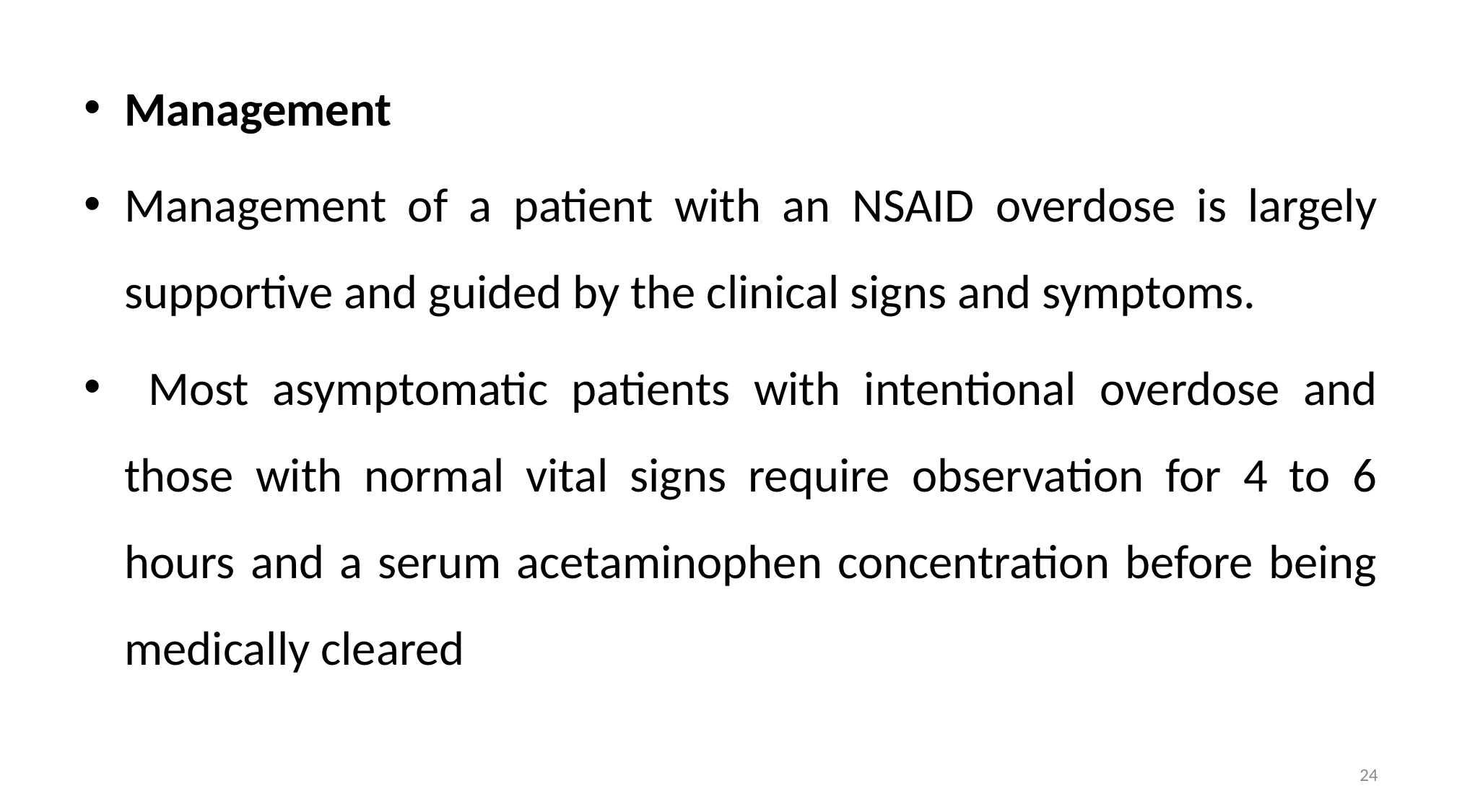

Management
Management of a patient with an NSAID overdose is largely supportive and guided by the clinical signs and symptoms.
 Most asymptomatic patients with intentional overdose and those with normal vital signs require observation for 4 to 6 hours and a serum acetaminophen concentration before being medically cleared
24